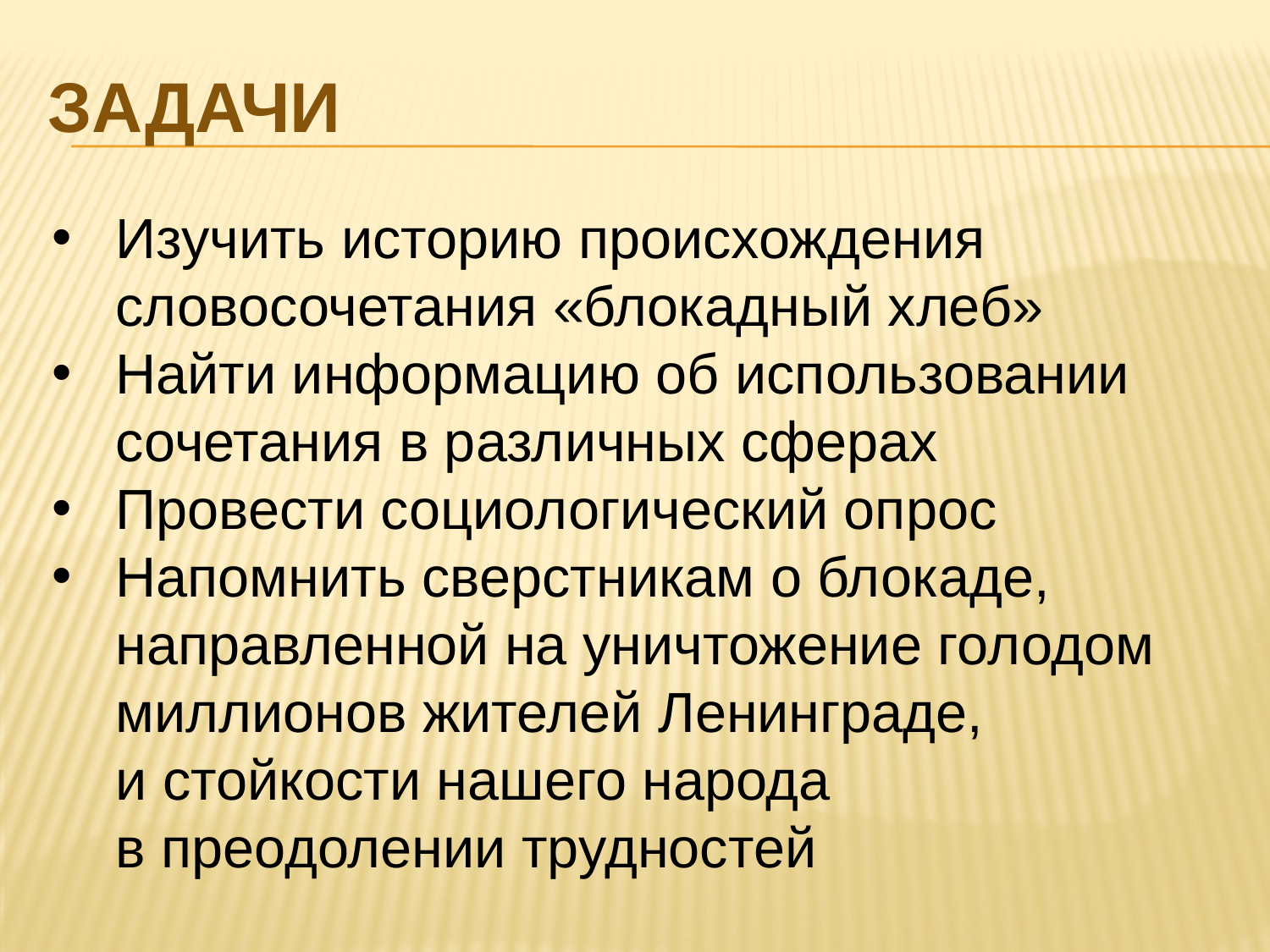

# ЗАДАЧИ
Изучить историю происхождения словосочетания «блокадный хлеб»
Найти информацию об использовании сочетания в различных сферах
Провести социологический опрос
Напомнить сверстникам о блокаде, направленной на уничтожение голодом миллионов жителей Ленинграде,            и стойкости нашего народа                     в преодолении трудностей